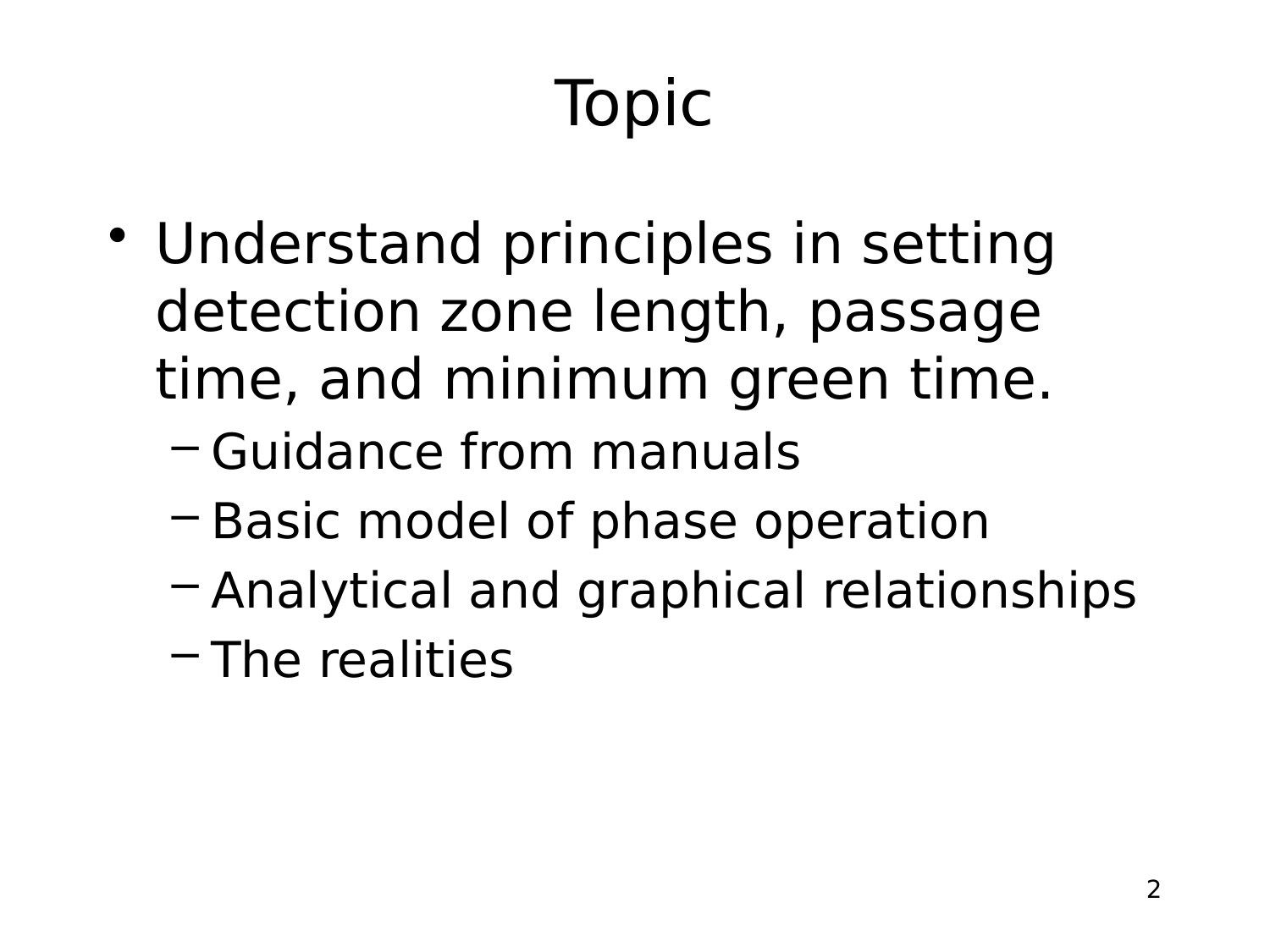

# Topic
Understand principles in setting detection zone length, passage time, and minimum green time.
Guidance from manuals
Basic model of phase operation
Analytical and graphical relationships
The realities
2